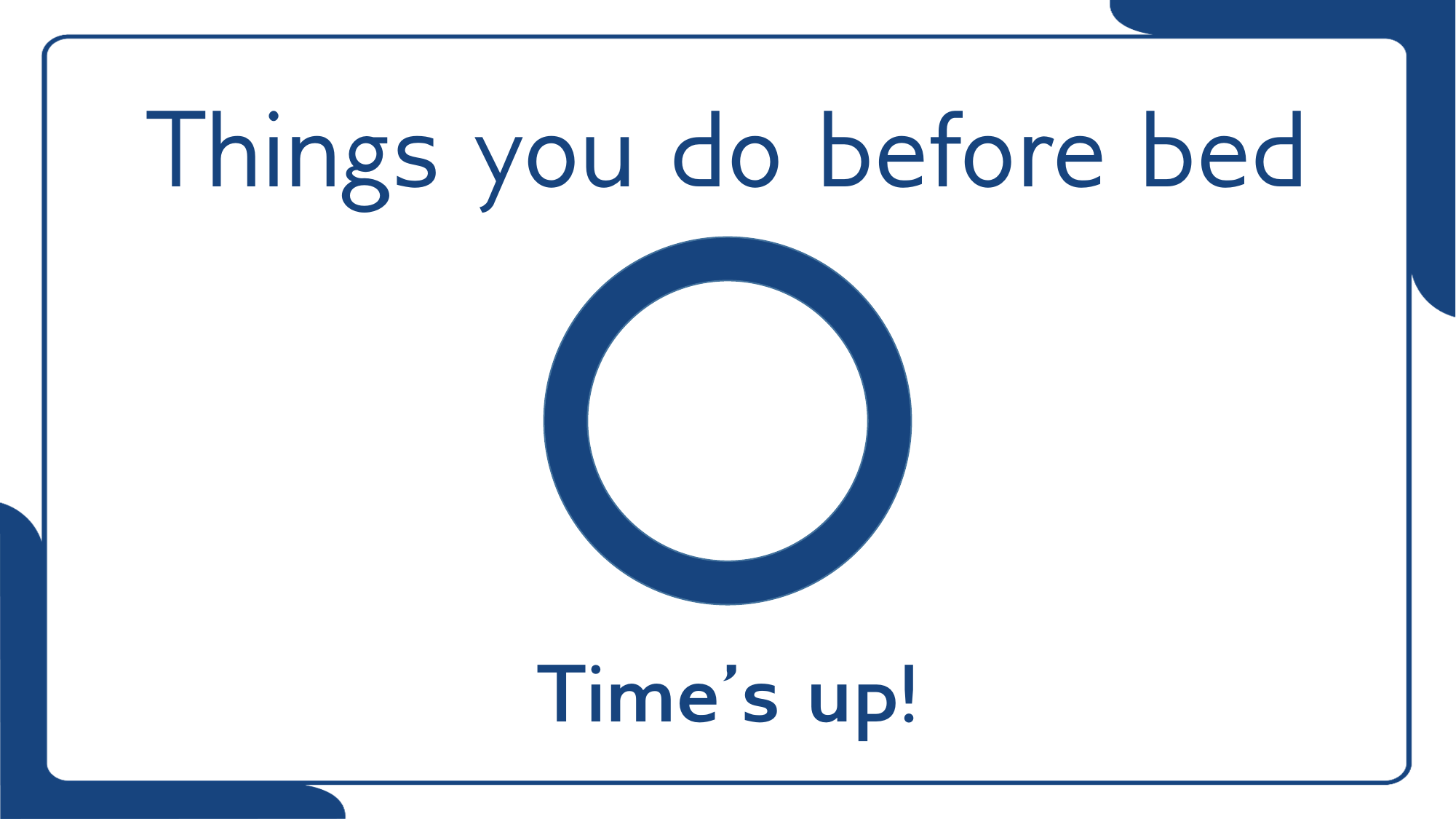

# Things you do before bed

Time’s up!